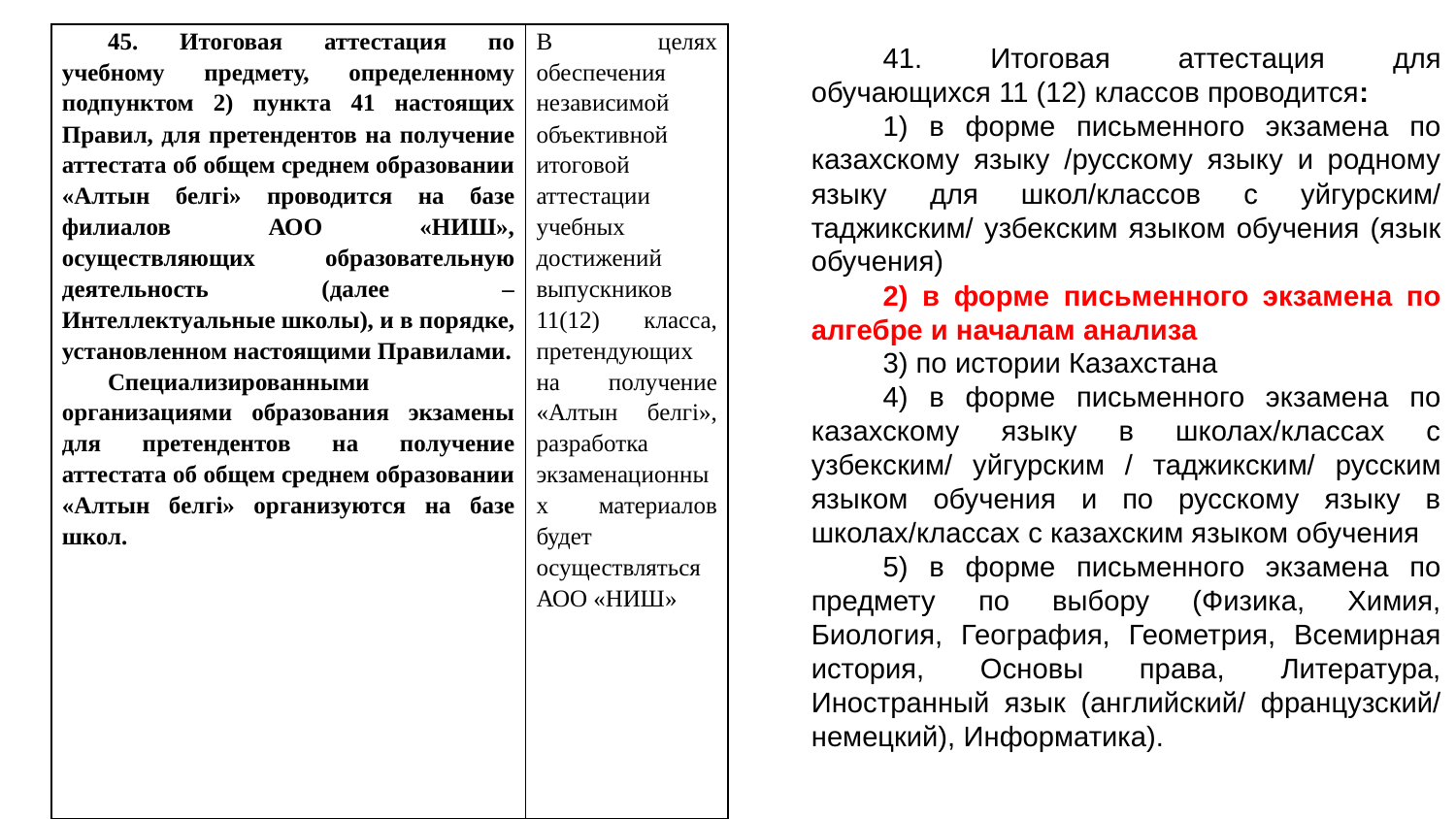

| 45. Итоговая аттестация по учебному предмету, определенному подпунктом 2) пункта 41 настоящих Правил, для претендентов на получение аттестата об общем среднем образовании «Алтын белгі» проводится на базе филиалов АОО «НИШ», осуществляющих образовательную деятельность (далее – Интеллектуальные школы), и в порядке, установленном настоящими Правилами. Специализированными организациями образования экзамены для претендентов на получение аттестата об общем среднем образовании «Алтын белгі» организуются на базе школ. | В целях обеспечения независимой объективной итоговой аттестации учебных достижений выпускников 11(12) класса, претендующих на получение «Алтын белгі», разработка экзаменационных материалов будет осуществляться АОО «НИШ» |
| --- | --- |
41. Итоговая аттестация для обучающихся 11 (12) классов проводится:
1) в форме письменного экзамена по казахскому языку /русскому языку и родному языку для школ/классов с уйгурским/ таджикским/ узбекским языком обучения (язык обучения)
2) в форме письменного экзамена по алгебре и началам анализа
3) по истории Казахстана
4) в форме письменного экзамена по казахскому языку в школах/классах с узбекским/ уйгурским / таджикским/ русским языком обучения и по русскому языку в школах/классах с казахским языком обучения
5) в форме письменного экзамена по предмету по выбору (Физика, Химия, Биология, География, Геометрия, Всемирная история, Основы права, Литература, Иностранный язык (английский/ французский/ немецкий), Информатика).